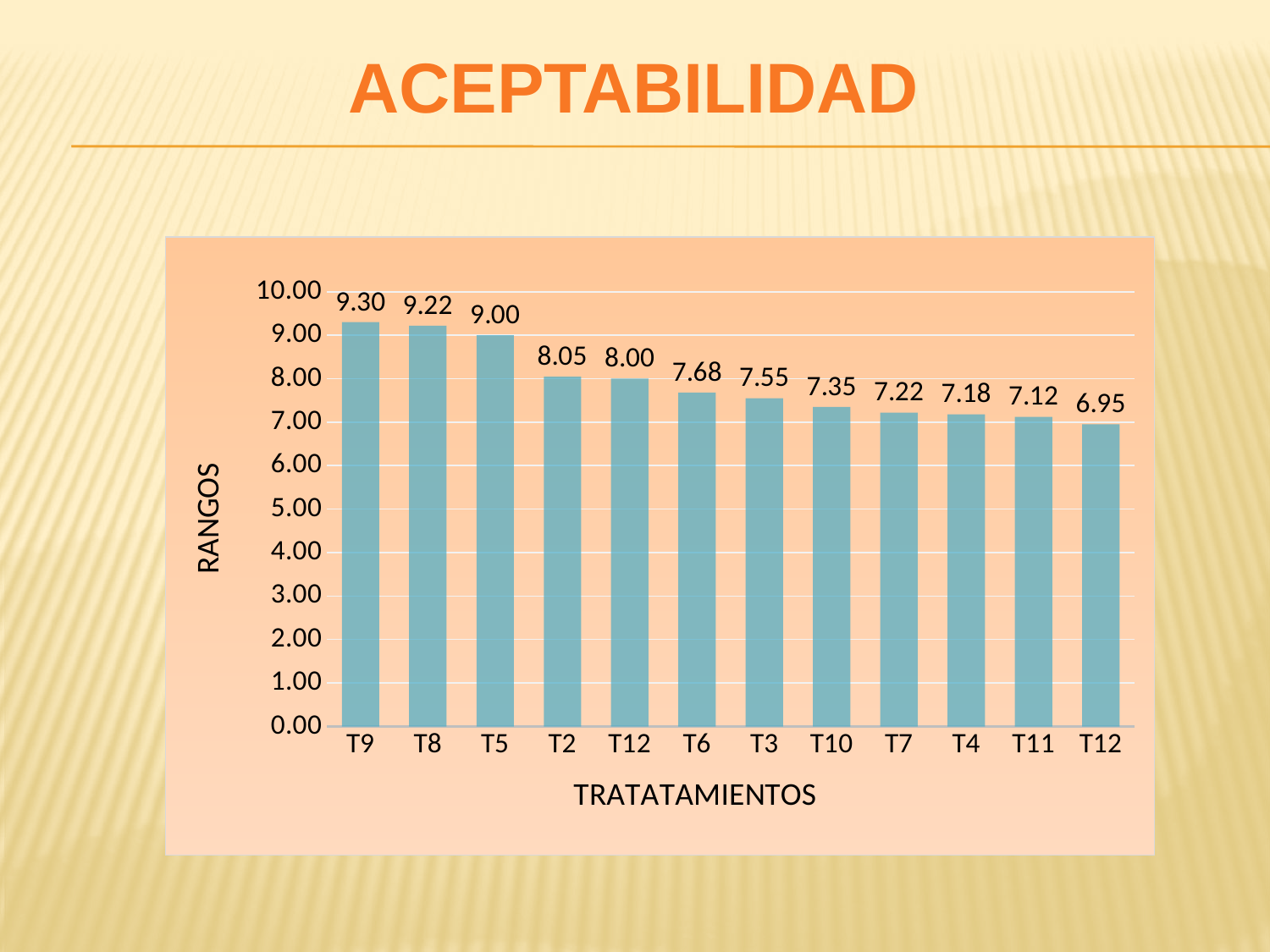

ACEPTABILIDAD

### Chart

| Category |  |
|---|---|
| T9 | 9.3 |
| T8 | 9.219999999999999 |
| T5 | 9.0 |
| T2 | 8.045454545454547 |
| T12 | 8.0 |
| T6 | 7.68 |
| T3 | 7.55 |
| T10 | 7.35 |
| T7 | 7.22 |
| T4 | 7.18 |
| T11 | 7.119999999999999 |
| T12 | 6.95 |